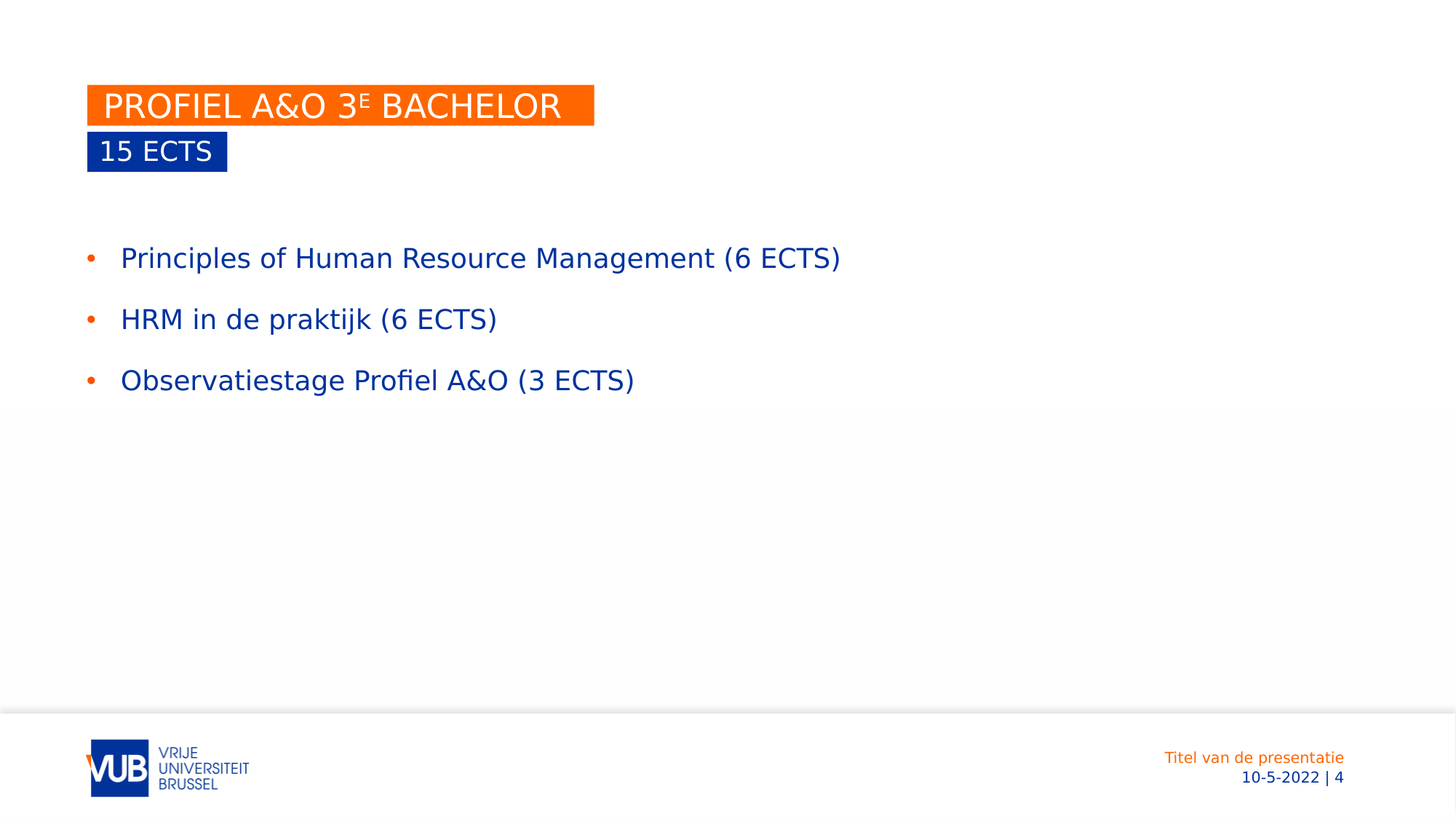

# Profiel A&O 3e bachelor
15 ECTS
Principles of Human Resource Management (6 ECTS)
HRM in de praktijk (6 ECTS)
Observatiestage Profiel A&O (3 ECTS)

Titel van de presentatie
 10-5-2022 | 4